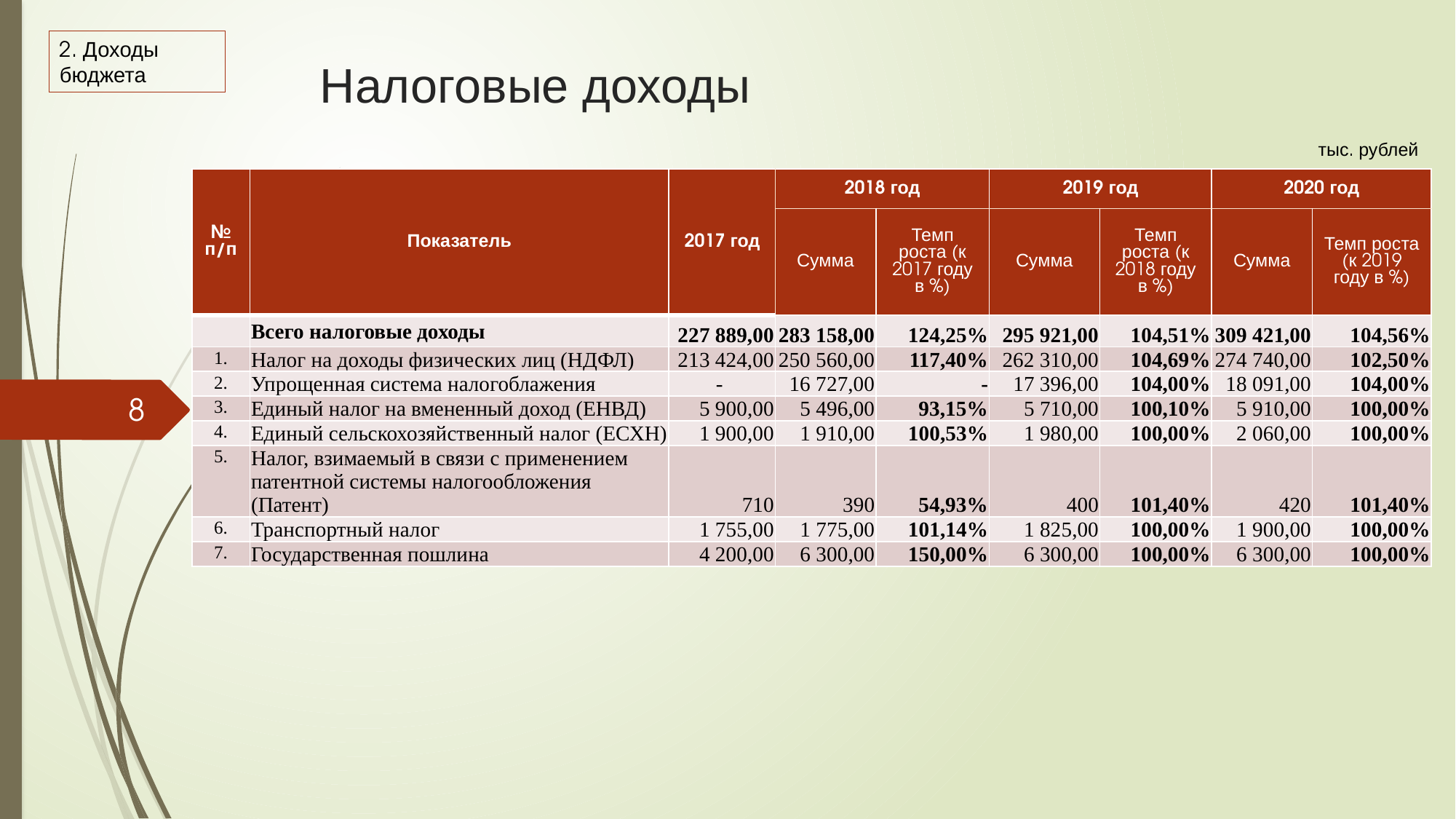

2. Доходы бюджета
# Налоговые доходы
тыс. рублей
| № п/п | Показатель | 2017 год | 2018 год |  | 2019 год |  | 2020 год |  |
| --- | --- | --- | --- | --- | --- | --- | --- | --- |
|  |  |  | Сумма | Темп роста (к 2017 году в %) | Сумма | Темп роста (к 2018 году в %) | Сумма | Темп роста (к 2019 году в %) |
|  | Всего налоговые доходы | 227 889,00 | 283 158,00 | 124,25% | 295 921,00 | 104,51% | 309 421,00 | 104,56% |
| 1. | Налог на доходы физических лиц (НДФЛ) | 213 424,00 | 250 560,00 | 117,40% | 262 310,00 | 104,69% | 274 740,00 | 102,50% |
| 2. | Упрощенная система налогоблажения | - | 16 727,00 | - | 17 396,00 | 104,00% | 18 091,00 | 104,00% |
| 3. | Единый налог на вмененный доход (ЕНВД) | 5 900,00 | 5 496,00 | 93,15% | 5 710,00 | 100,10% | 5 910,00 | 100,00% |
| 4. | Единый сельскохозяйственный налог (ЕСХН) | 1 900,00 | 1 910,00 | 100,53% | 1 980,00 | 100,00% | 2 060,00 | 100,00% |
| 5. | Налог, взимаемый в связи с применением патентной системы налогообложения (Патент) | 710 | 390 | 54,93% | 400 | 101,40% | 420 | 101,40% |
| 6. | Транспортный налог | 1 755,00 | 1 775,00 | 101,14% | 1 825,00 | 100,00% | 1 900,00 | 100,00% |
| 7. | Государственная пошлина | 4 200,00 | 6 300,00 | 150,00% | 6 300,00 | 100,00% | 6 300,00 | 100,00% |
8